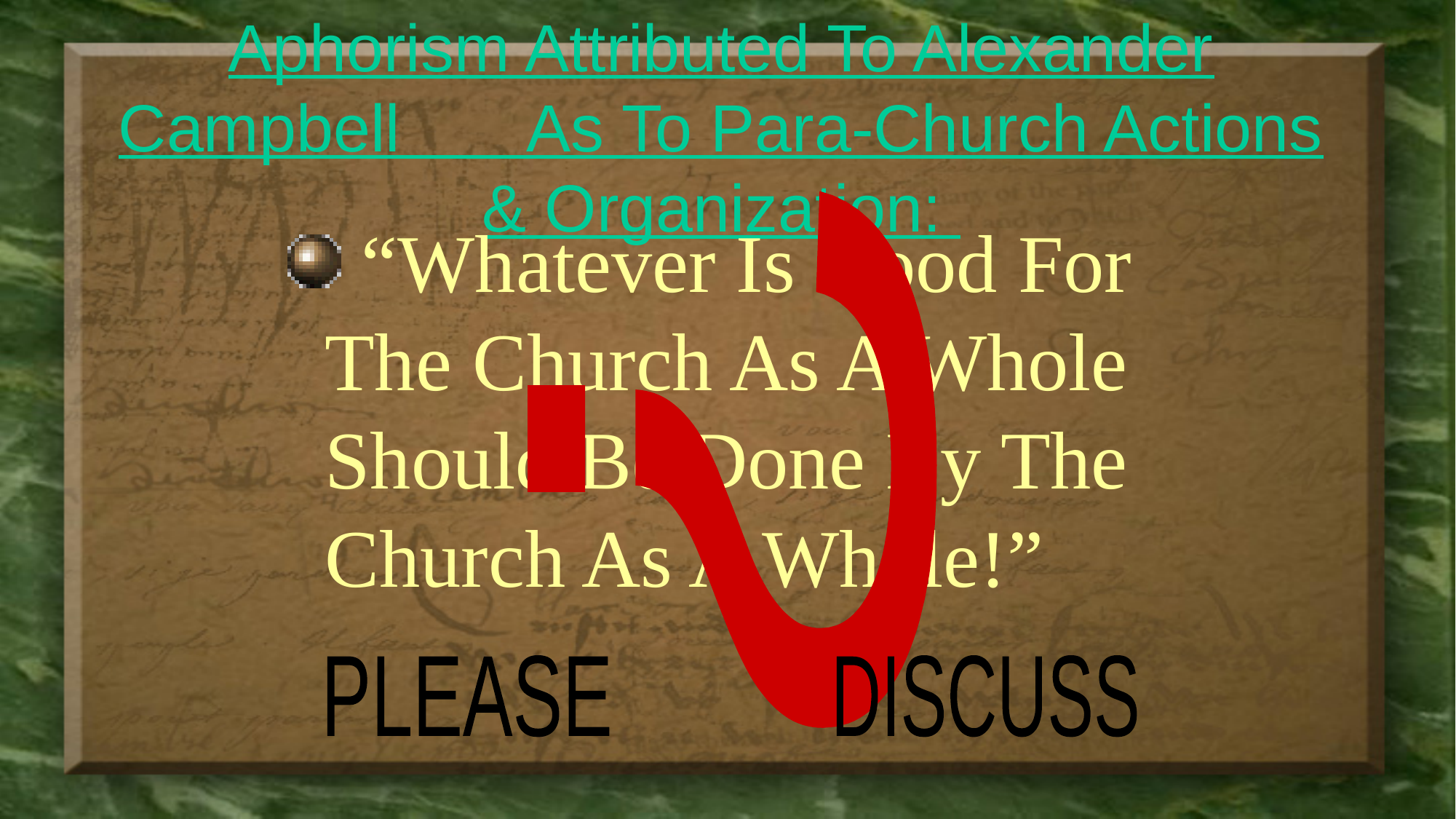

# Aphorism Attributed To Alexander Campbell       As To Para-Church Actions & Organization:
 “Whatever Is Good For The Church As A Whole Should Be Done By The Church As A Whole!”
?
PLEASE
DISCUSS